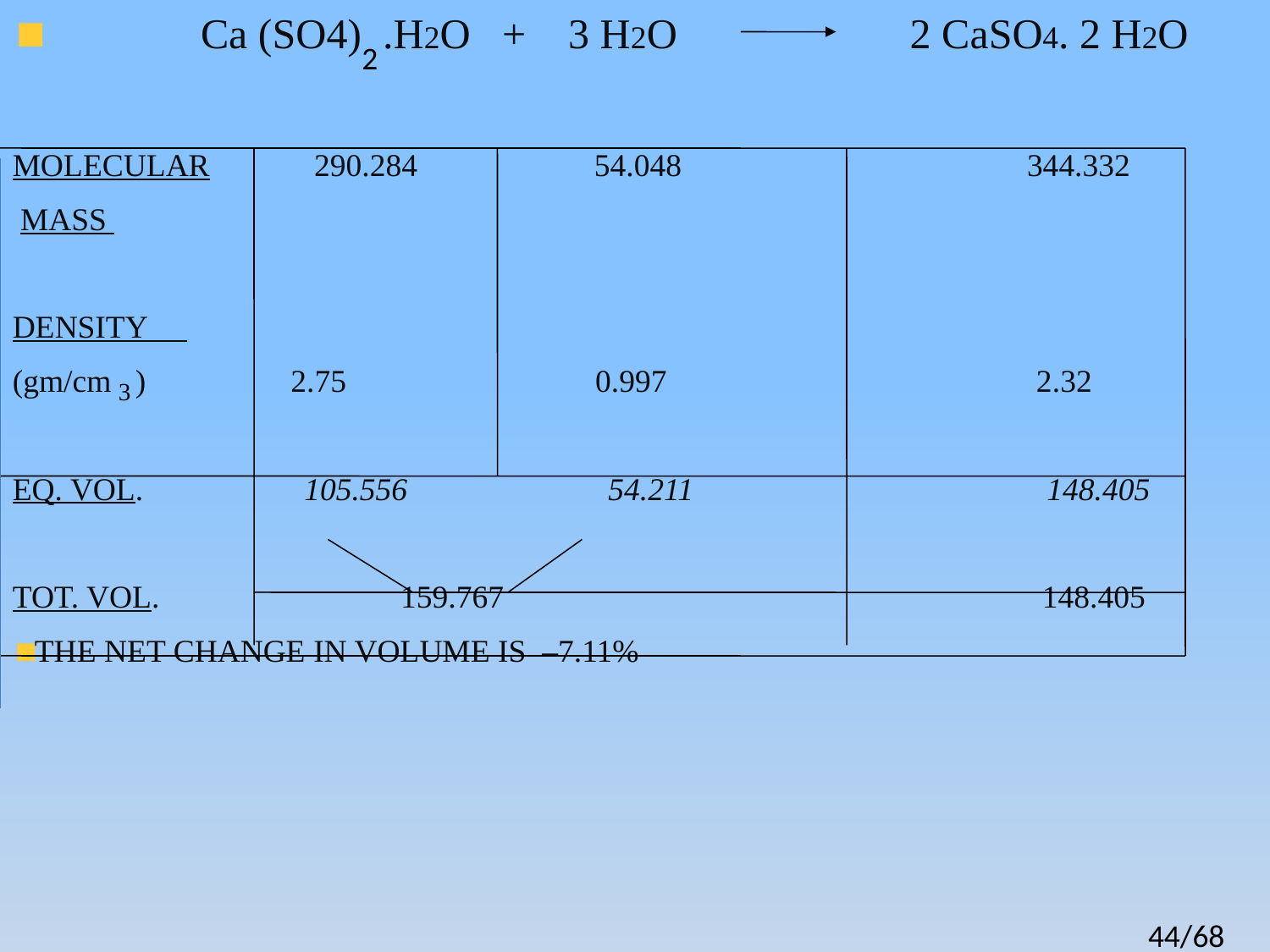

Ca (SO4)  .H2O   +    3 H2O                      2 CaSO4. 2 H2O

MOLECULAR             290.284                      54.048                                           344.332
 MASS

DENSITY
(gm/cm   )                  2.75                               0.997                                              2.32

EQ. VOL.                    105.556                         54.211                                            148.405

TOT. VOL.                              159.767                                                                   148.405
THE NET CHANGE IN VOLUME IS  –7.11%
2

3

44/68